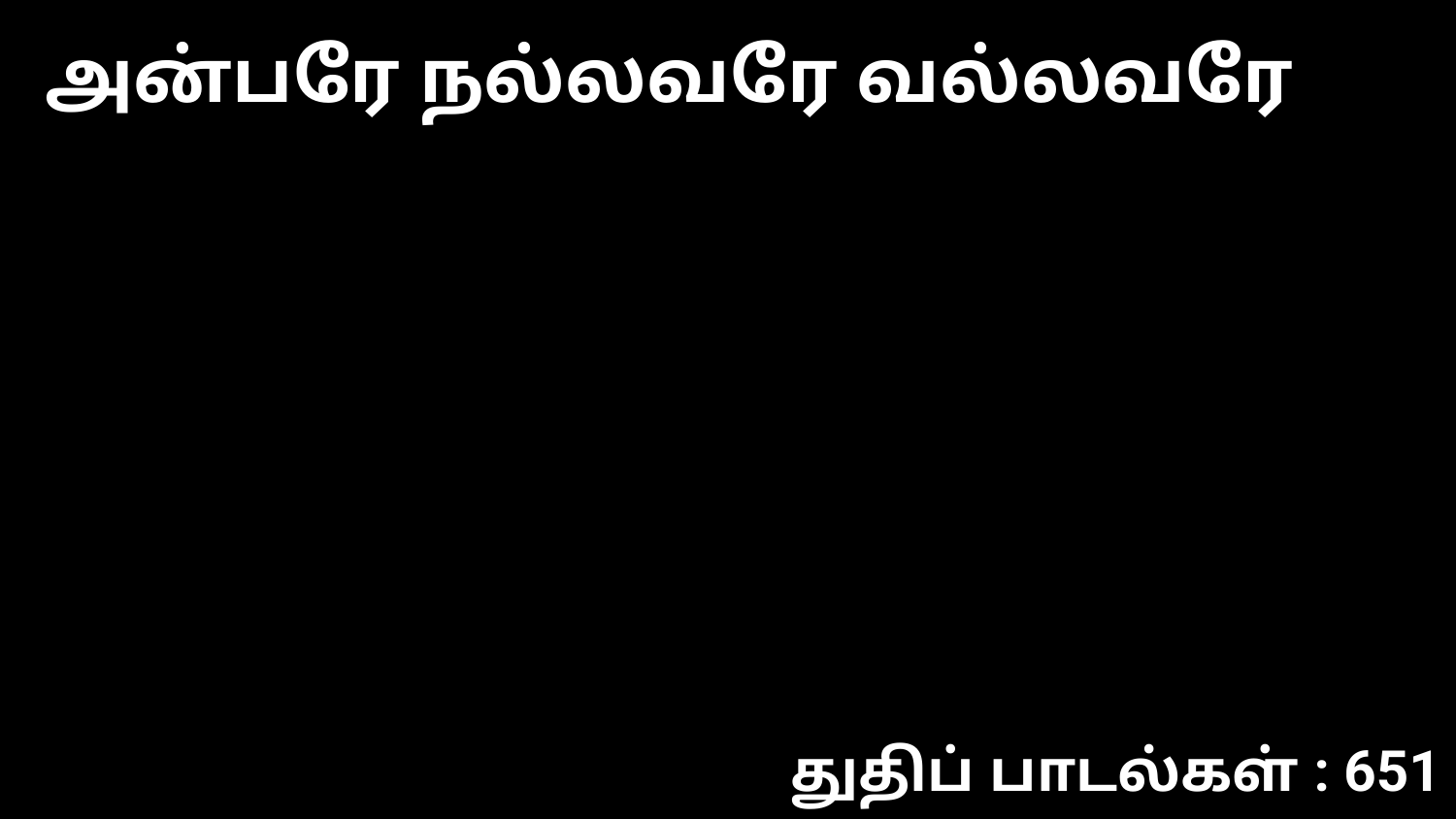

அன்பரே நல்லவரே வல்லவரே
துதிப் பாடல்கள் : 651